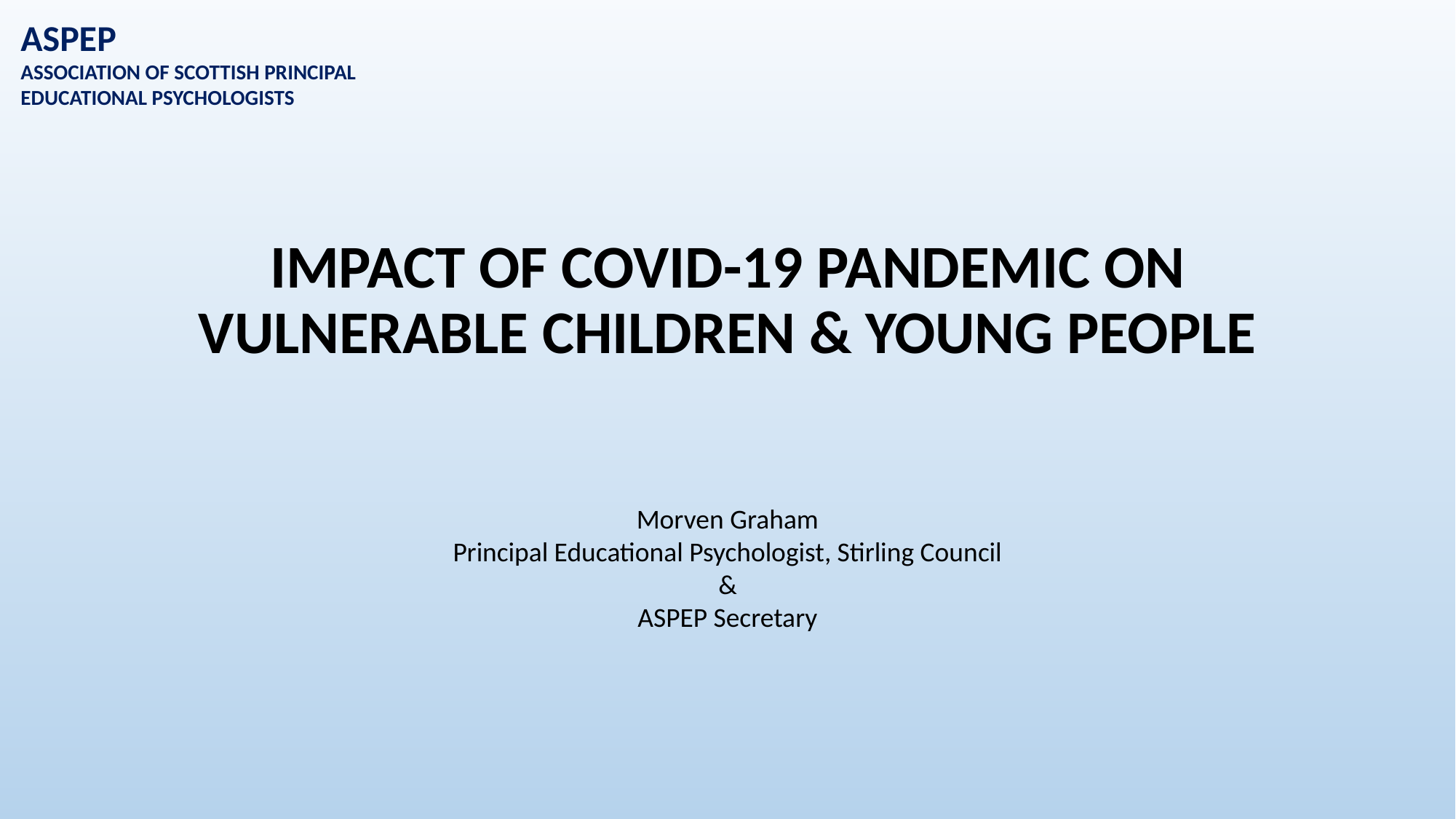

ASPEP
ASSOCIATION OF SCOTTISH PRINCIPAL
EDUCATIONAL PSYCHOLOGISTS
# IMPACT OF COVID-19 PANDEMIC ON VULNERABLE CHILDREN & YOUNG PEOPLE
Morven Graham
Principal Educational Psychologist, Stirling Council
&
ASPEP Secretary